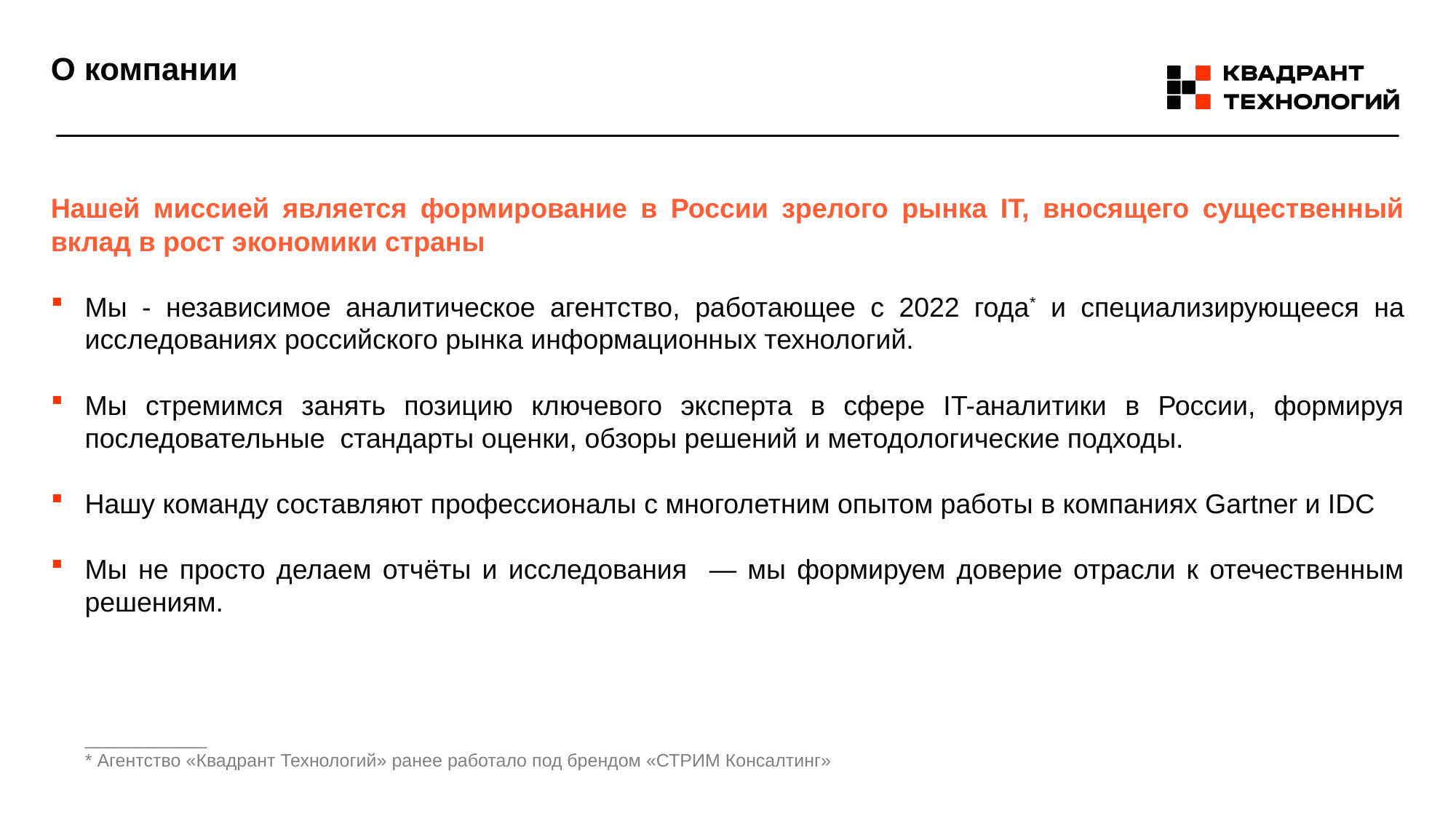

# О компании
Нашей миссией является формирование в России зрелого рынка IT, вносящего существенный вклад в рост экономики страны

Мы - независимое аналитическое агентство, работающее с 2022 года* и специализирующееся на исследованиях российского рынка информационных технологий.

Мы стремимся занять позицию ключевого эксперта в сфере IT-аналитики в России, формируя последовательные  стандарты оценки, обзоры решений и методологические подходы.

Нашу команду составляют профессионалы с многолетним опытом работы в компаниях Gartner и IDC

Мы не просто делаем отчёты и исследования  — мы формируем доверие отрасли к отечественным решениям.

____________
* Агентство «Квадрант Технологий» ранее работало под брендом «СТРИМ Консалтинг»